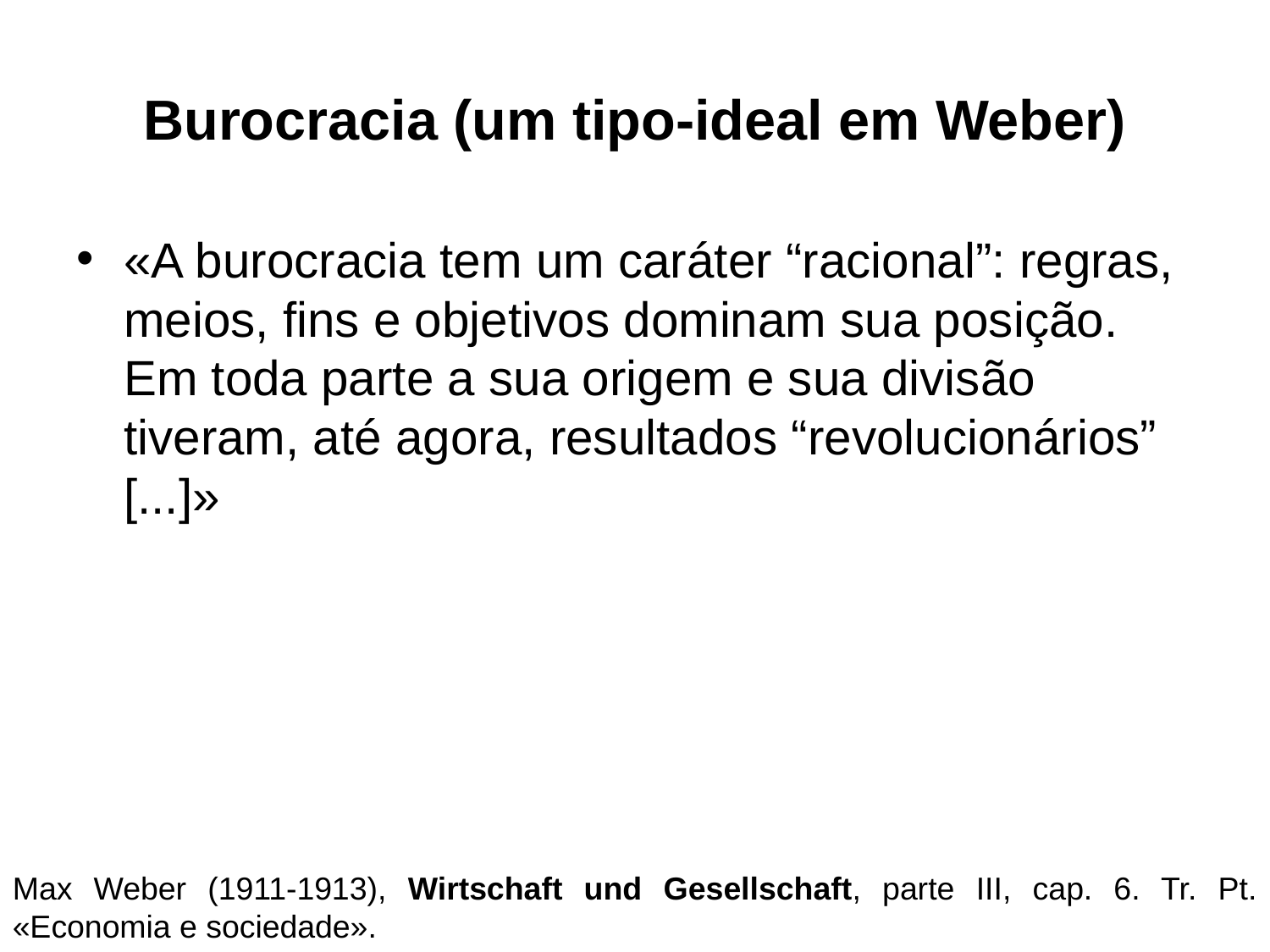

# Burocracia (um tipo-ideal em Weber)
«A burocracia tem um caráter “racional”: regras, meios, fins e objetivos dominam sua posição. Em toda parte a sua origem e sua divisão tiveram, até agora, resultados “revolucionários” [...]»
Max Weber (1911-1913), Wirtschaft und Gesellschaft, parte III, cap. 6. Tr. Pt. «Economia e sociedade».